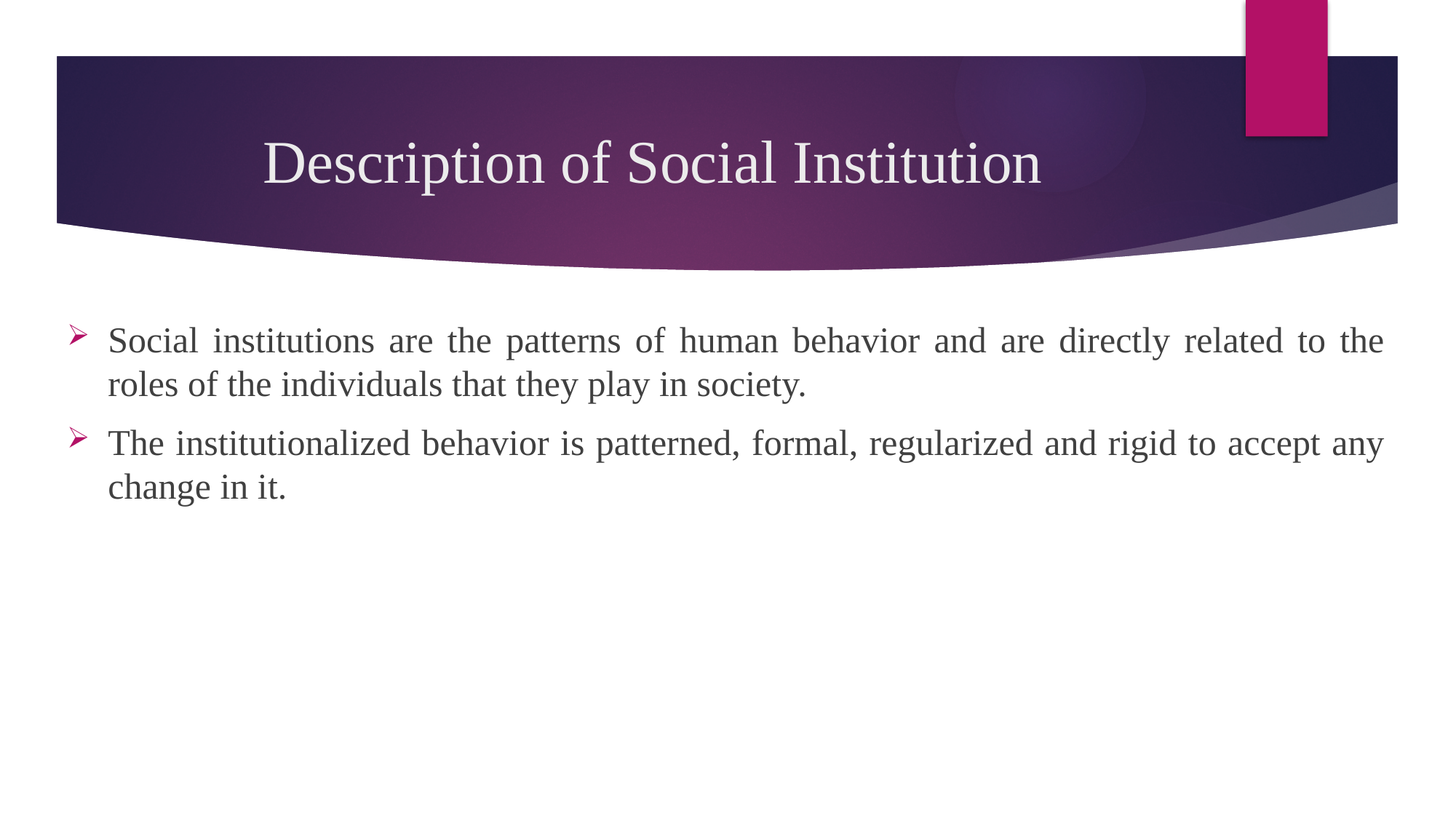

# Description of Social Institution
Social institutions are the patterns of human behavior and are directly related to the roles of the individuals that they play in society.
The institutionalized behavior is patterned, formal, regularized and rigid to accept any change in it.